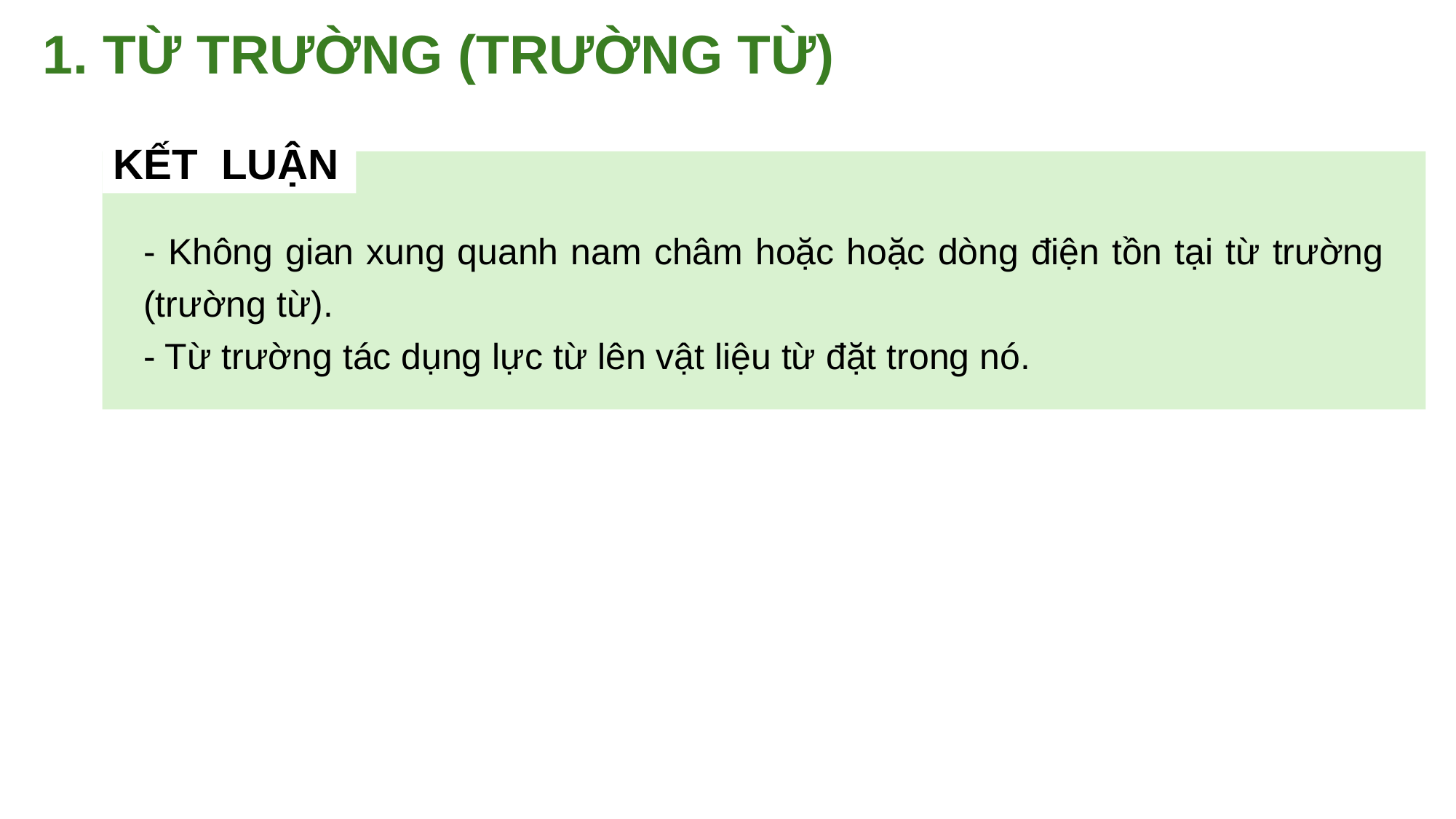

1. TỪ TRƯỜNG (TRƯỜNG TỪ)
KẾT  LUẬN

- Không gian xung quanh nam châm hoặc hoặc dòng điện tồn tại từ trường (trường từ).
- Từ trường tác dụng lực từ lên vật liệu từ đặt trong nó.